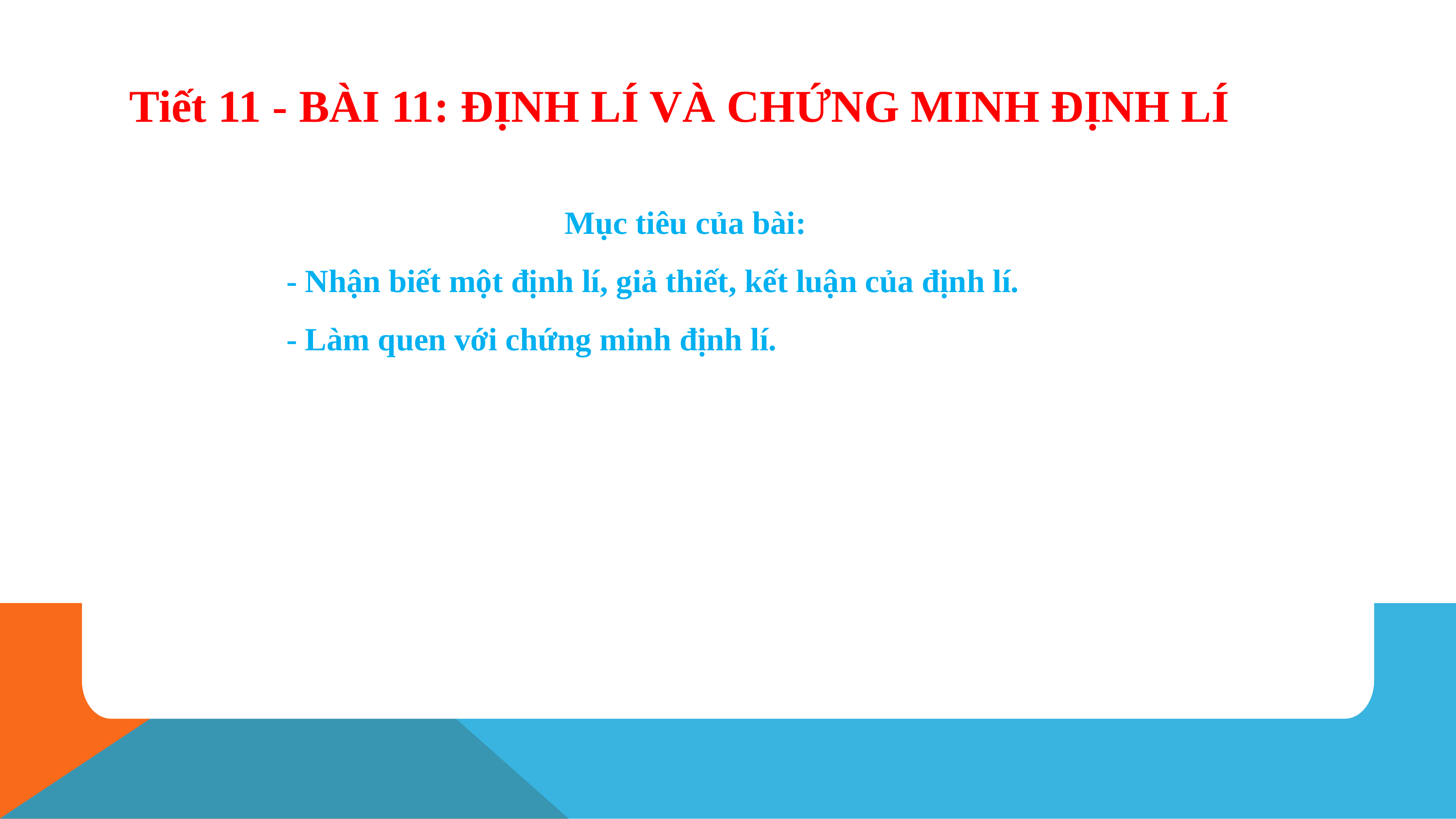

Tiết 11 - BÀI 11: ĐỊNH LÍ VÀ CHỨNG MINH ĐỊNH LÍ

Mục tiêu của bài:
- Nhận biết một định lí, giả thiết, kết luận của định lí.
- Làm quen với chứng minh định lí.